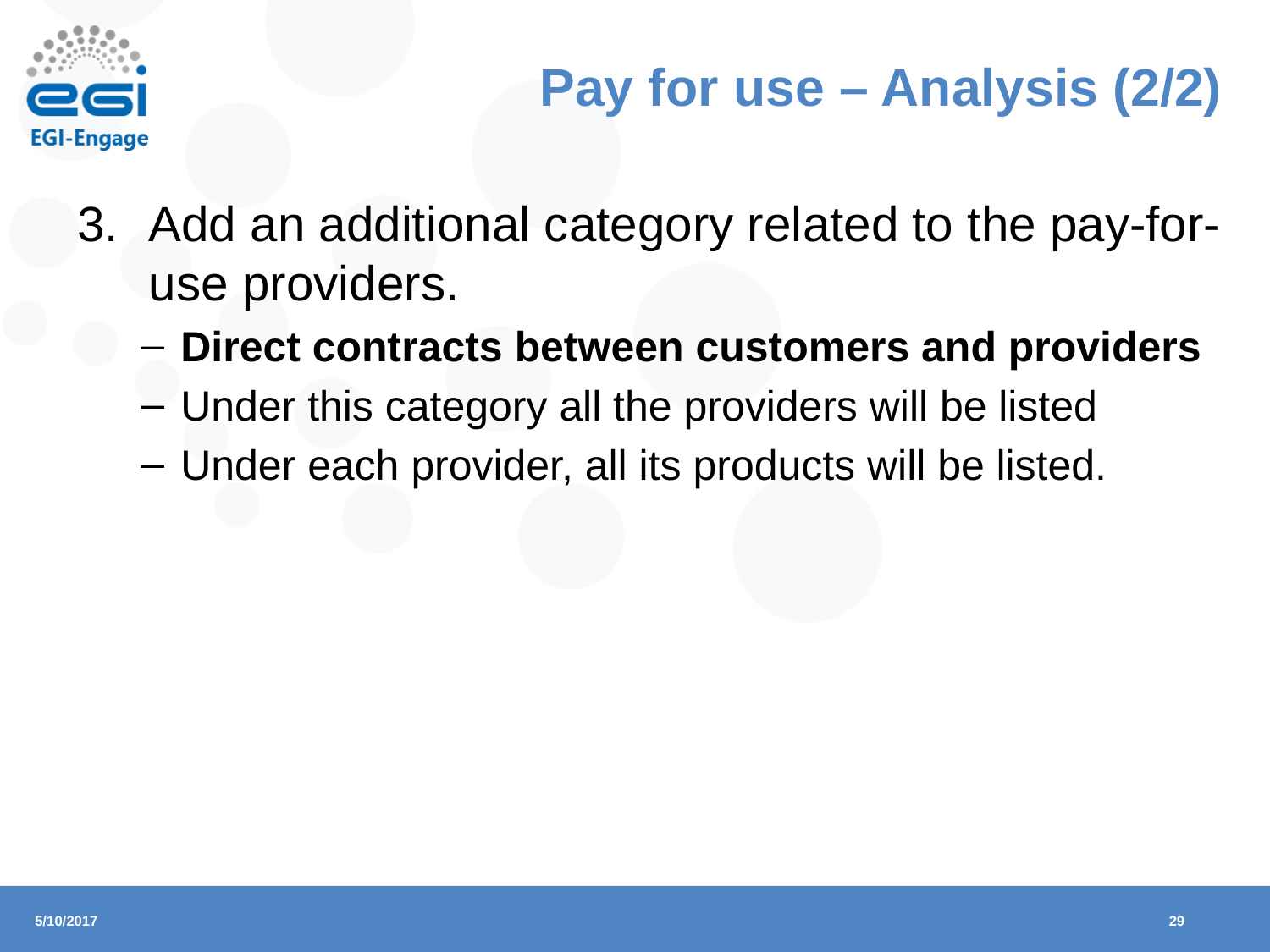

# Pay for use – Analysis (2/2)
Add an additional category related to the pay-for-use providers.
Direct contracts between customers and providers
Under this category all the providers will be listed
Under each provider, all its products will be listed.